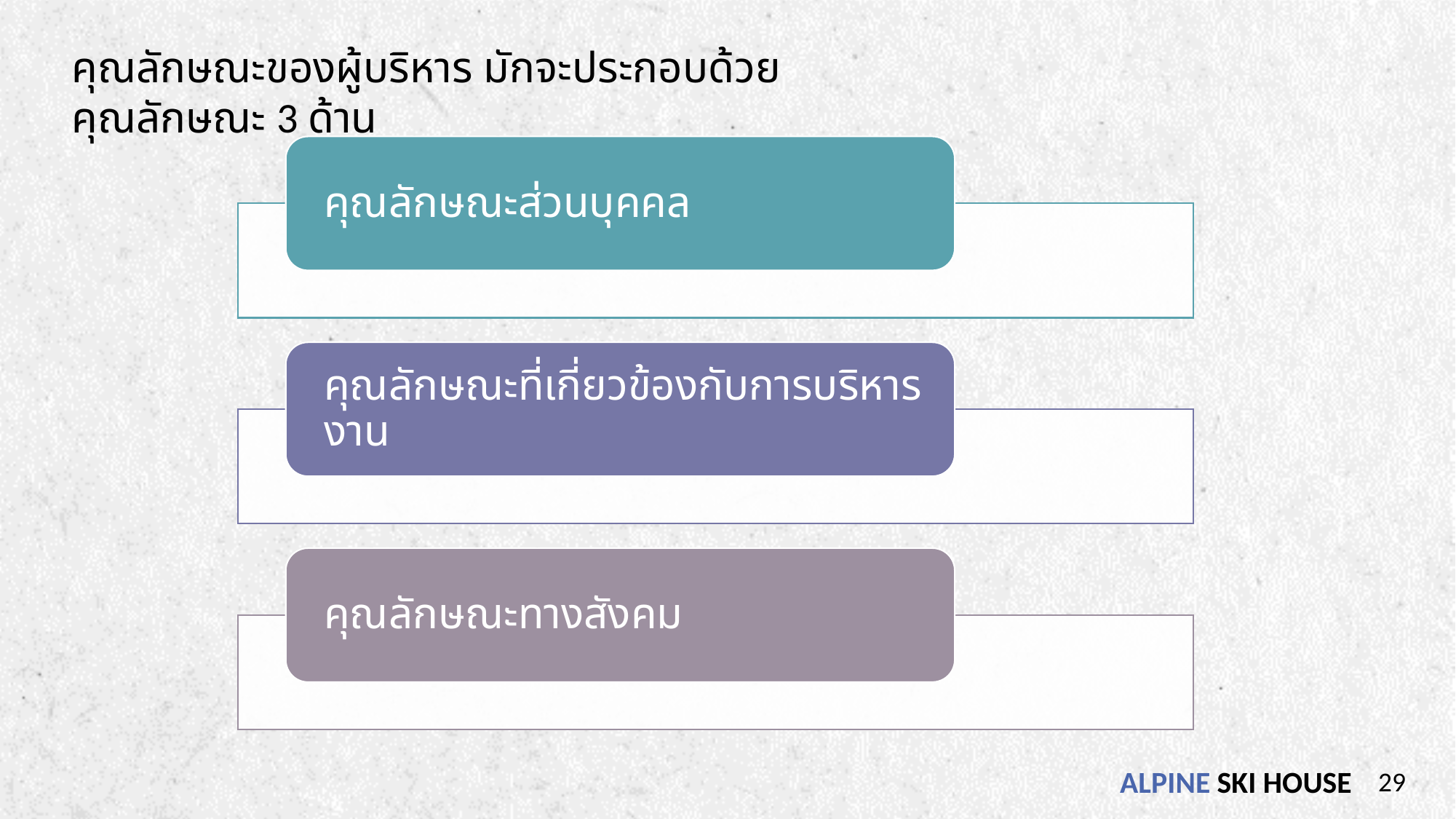

คุณลักษณะของผู้บริหาร มักจะประกอบด้วยคุณลักษณะ 3 ด้าน
คุณลักษณะส่วนบุคคล
คุณลักษณะที่เกี่ยวข้องกับการบริหารงาน
คุณลักษณะทางสังคม
29